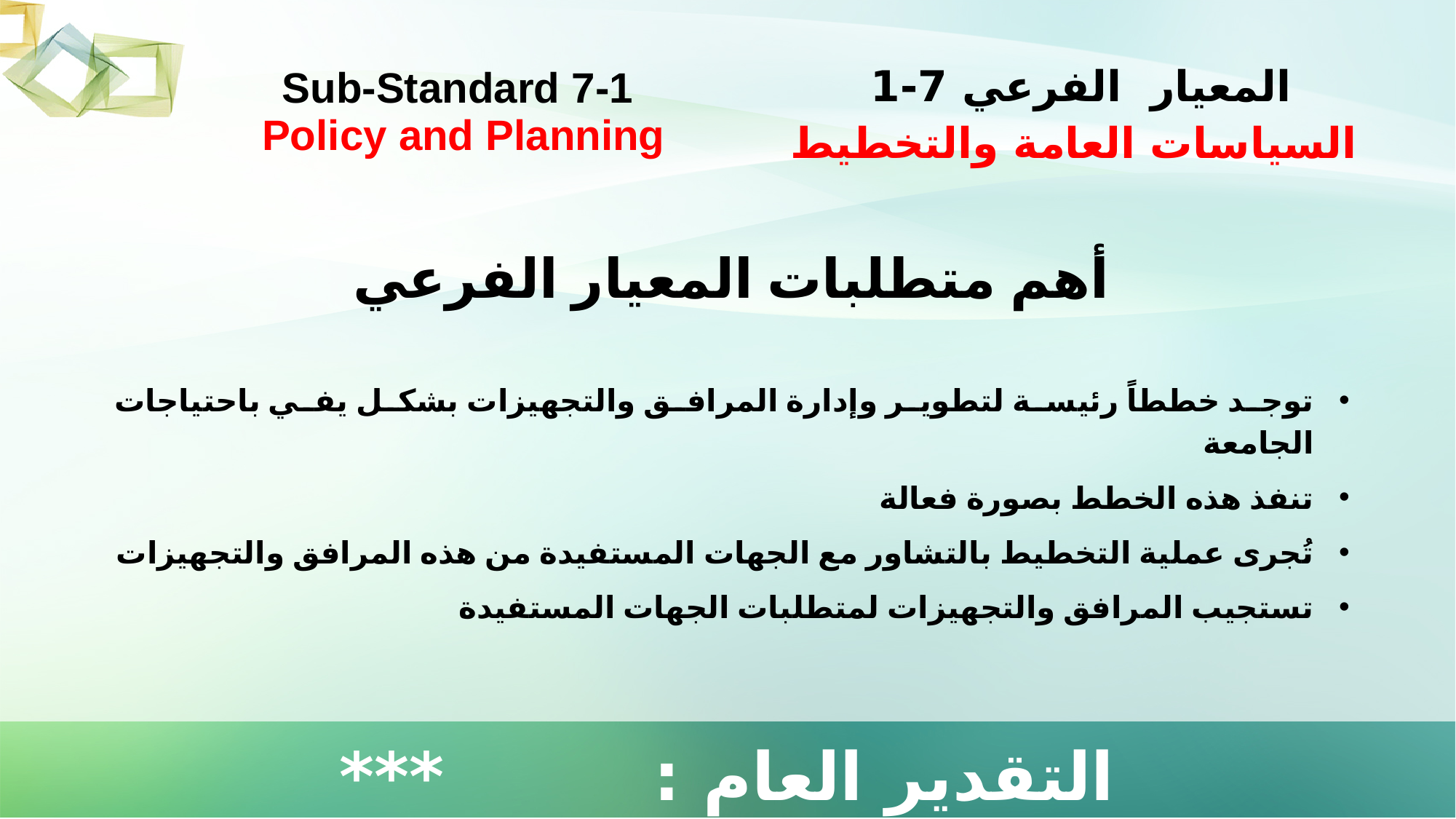

| Sub-Standard 7-1 Policy and Planning | المعيار الفرعي 7-1 السياسات العامة والتخطيط |
| --- | --- |
أهم متطلبات المعيار الفرعي
توجد خططاً رئيسة لتطوير وإدارة المرافق والتجهيزات بشكل يفي باحتياجات الجامعة
تنفذ هذه الخطط بصورة فعالة
تُجرى عملية التخطيط بالتشاور مع الجهات المستفيدة من هذه المرافق والتجهيزات
تستجيب المرافق والتجهيزات لمتطلبات الجهات المستفيدة
التقدير العام :         ***